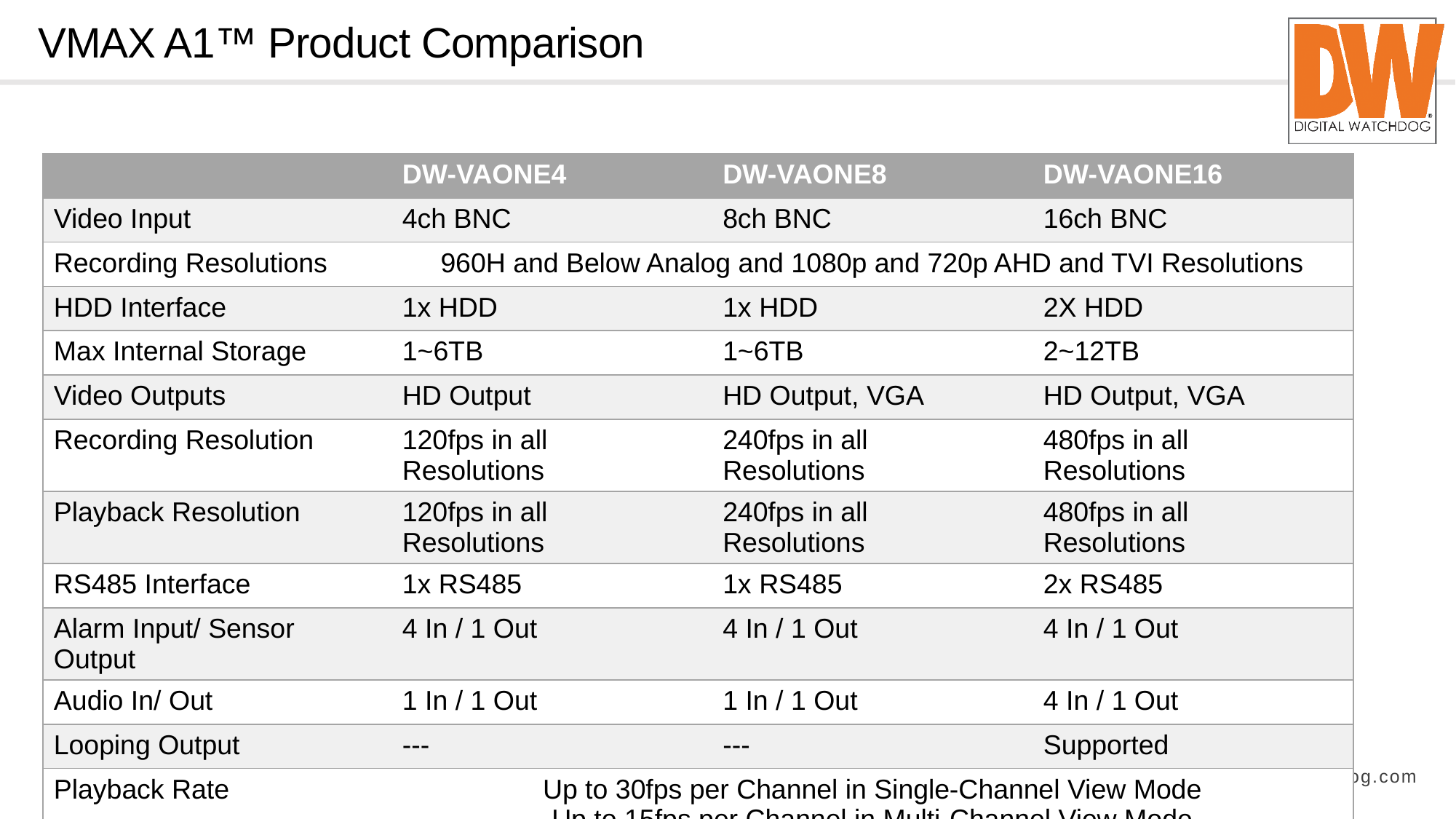

# VMAX A1™ Product Comparison
|  | DW-VAONE4 | DW-VAONE8 | DW-VAONE16 |
| --- | --- | --- | --- |
| Video Input | 4ch BNC | 8ch BNC | 16ch BNC |
| Recording Resolutions | 960H and Below Analog and 1080p and 720p AHD and TVI Resolutions |  |  |
| HDD Interface | 1x HDD | 1x HDD | 2X HDD |
| Max Internal Storage | 1~6TB | 1~6TB | 2~12TB |
| Video Outputs | HD Output | HD Output, VGA | HD Output, VGA |
| Recording Resolution | 120fps in all Resolutions | 240fps in all Resolutions | 480fps in all Resolutions |
| Playback Resolution | 120fps in all Resolutions | 240fps in all Resolutions | 480fps in all Resolutions |
| RS485 Interface | 1x RS485 | 1x RS485 | 2x RS485 |
| Alarm Input/ Sensor Output | 4 In / 1 Out | 4 In / 1 Out | 4 In / 1 Out |
| Audio In/ Out | 1 In / 1 Out | 1 In / 1 Out | 4 In / 1 Out |
| Looping Output | --- | --- | Supported |
| Playback Rate | Up to 30fps per Channel in Single-Channel View Mode Up to 15fps per Channel in Multi-Channel View Mode |  |  |